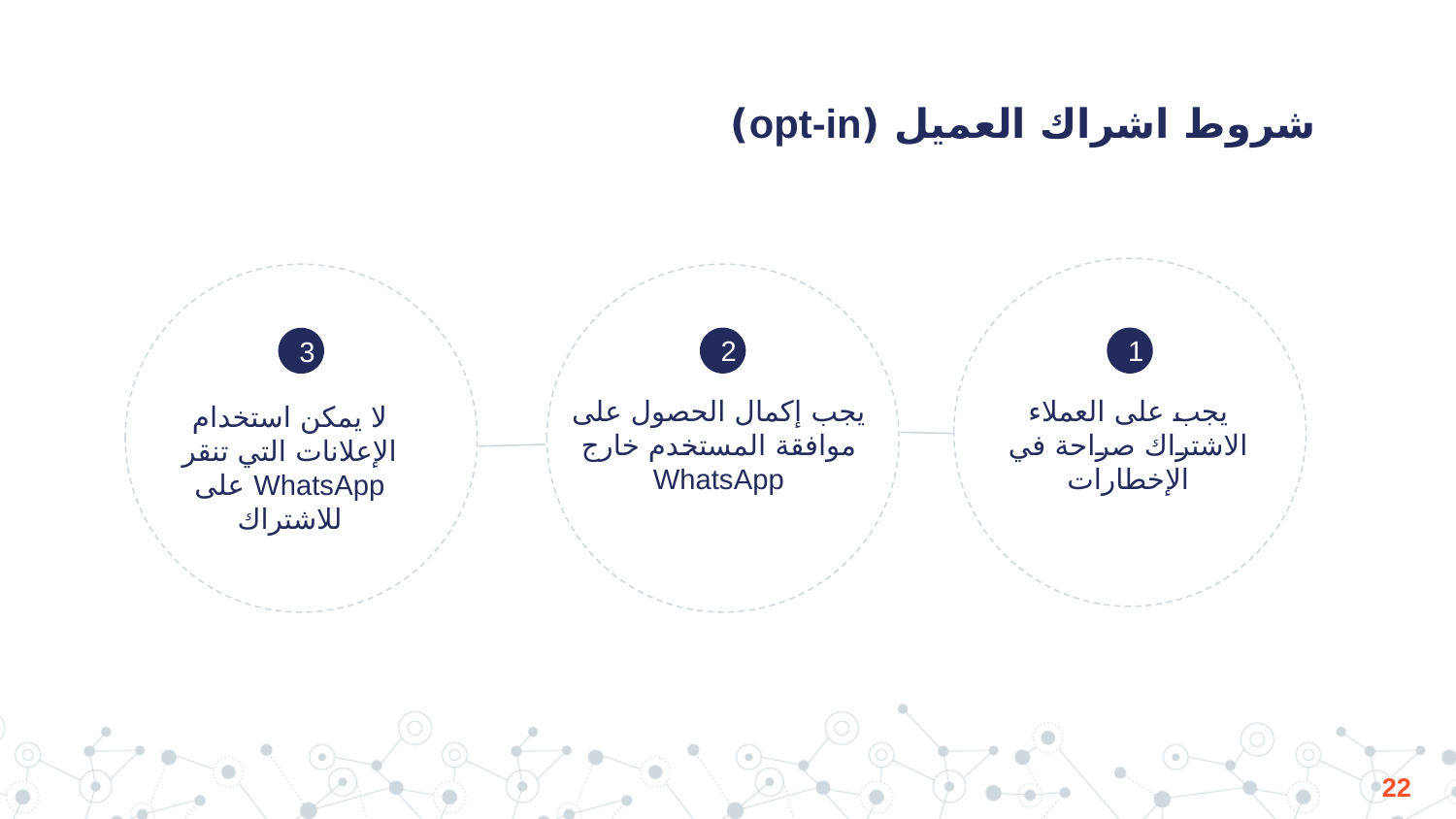

# شروط اشراك العميل (opt-in)

2
1
3
يجب إكمال الحصول على موافقة المستخدم خارج WhatsApp
يجب على العملاء الاشتراك صراحة في الإخطارات
لا يمكن استخدام الإعلانات التي تنقر على WhatsApp للاشتراك
22